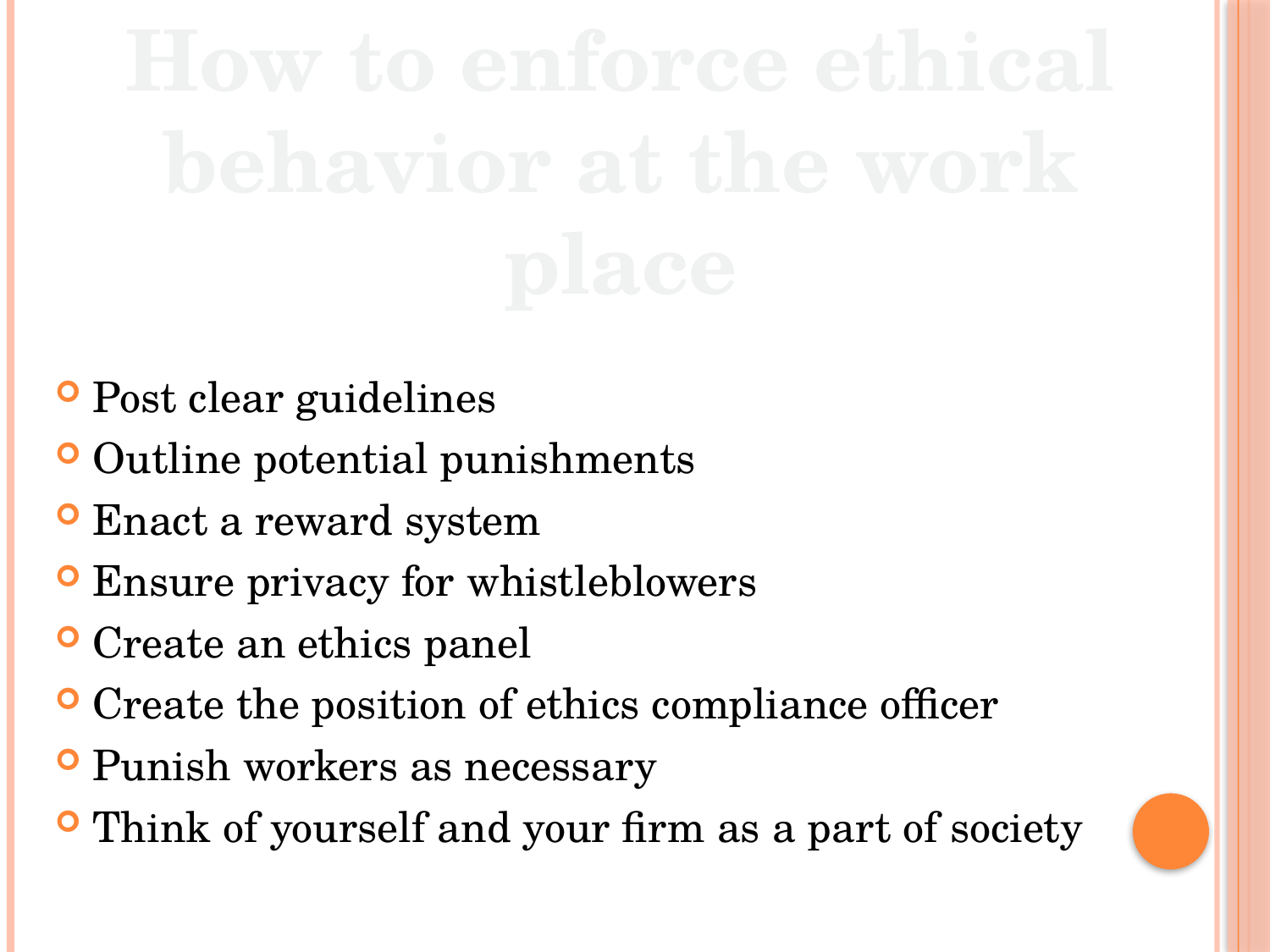

How to enforce ethical behavior at the work place
Post clear guidelines
Outline potential punishments
Enact a reward system
Ensure privacy for whistleblowers
Create an ethics panel
Create the position of ethics compliance officer
Punish workers as necessary
Think of yourself and your firm as a part of society